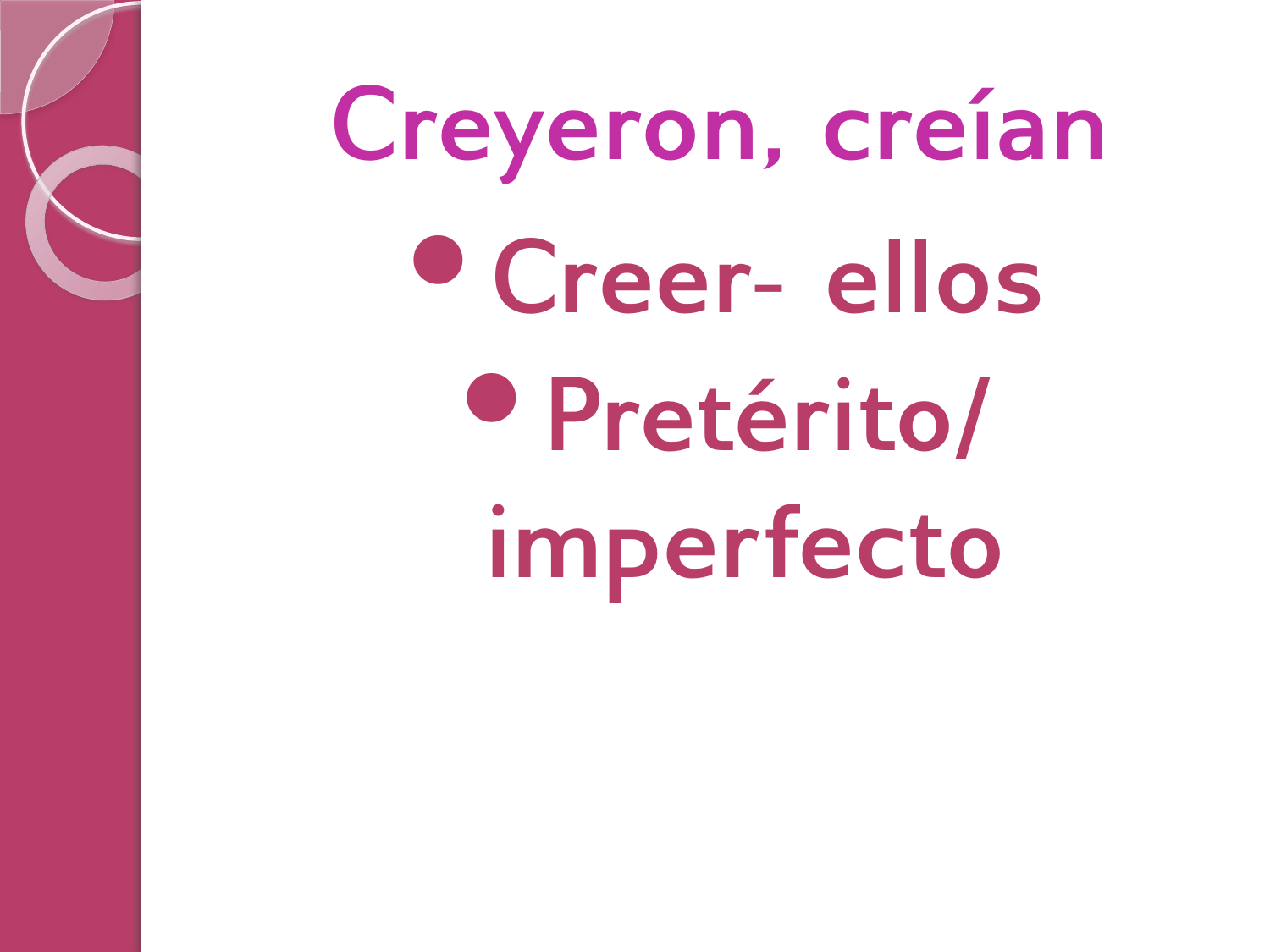

# Creyeron, creían
Creer- ellos
Pretérito/ imperfecto